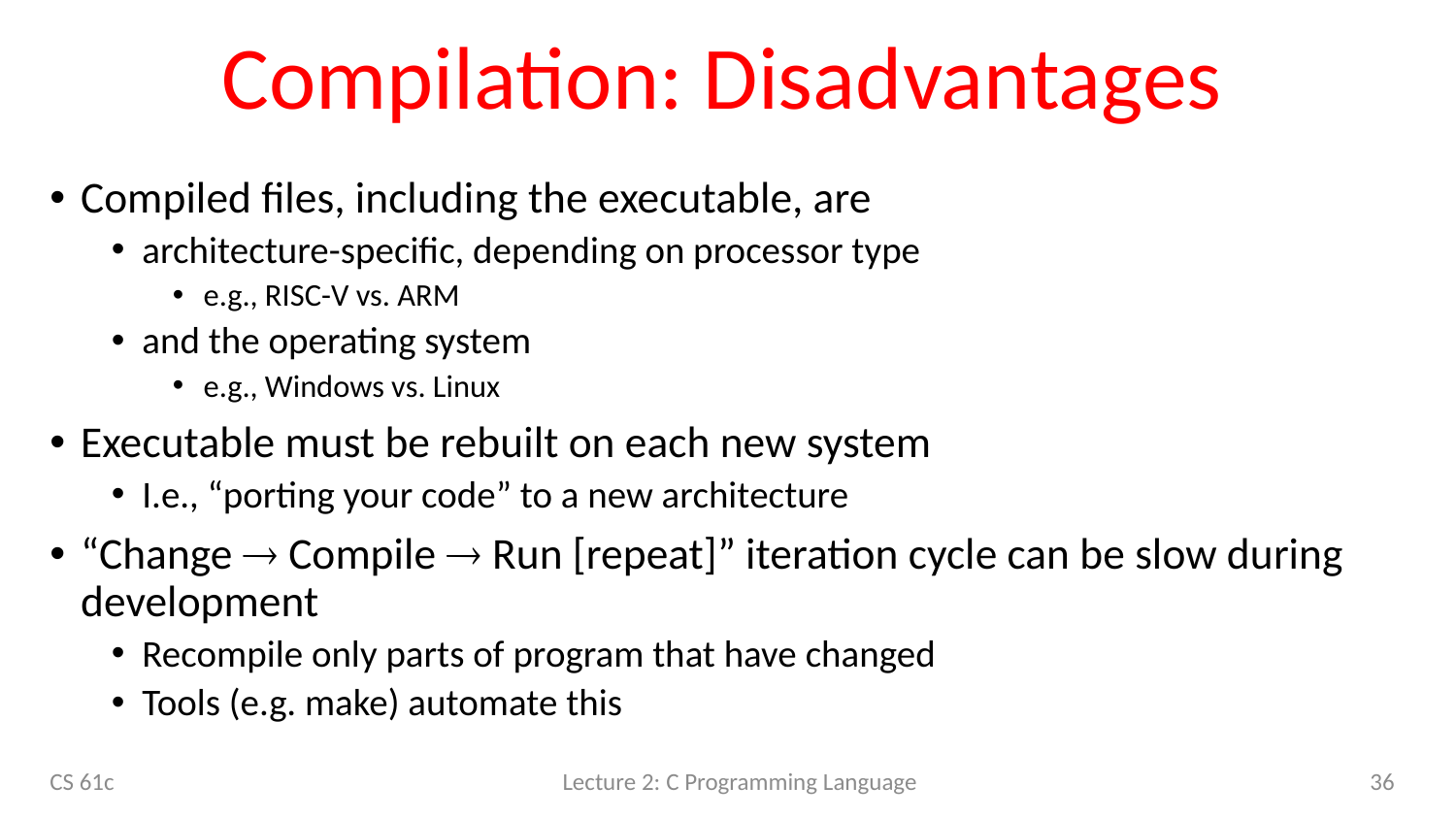

# Compilation: Disadvantages
Compiled files, including the executable, are
architecture-specific, depending on processor type
e.g., RISC-V vs. ARM
and the operating system
e.g., Windows vs. Linux
Executable must be rebuilt on each new system
I.e., “porting your code” to a new architecture
“Change → Compile → Run [repeat]” iteration cycle can be slow during development
Recompile only parts of program that have changed
Tools (e.g. make) automate this
CS 61c
Lecture 2: C Programming Language
36